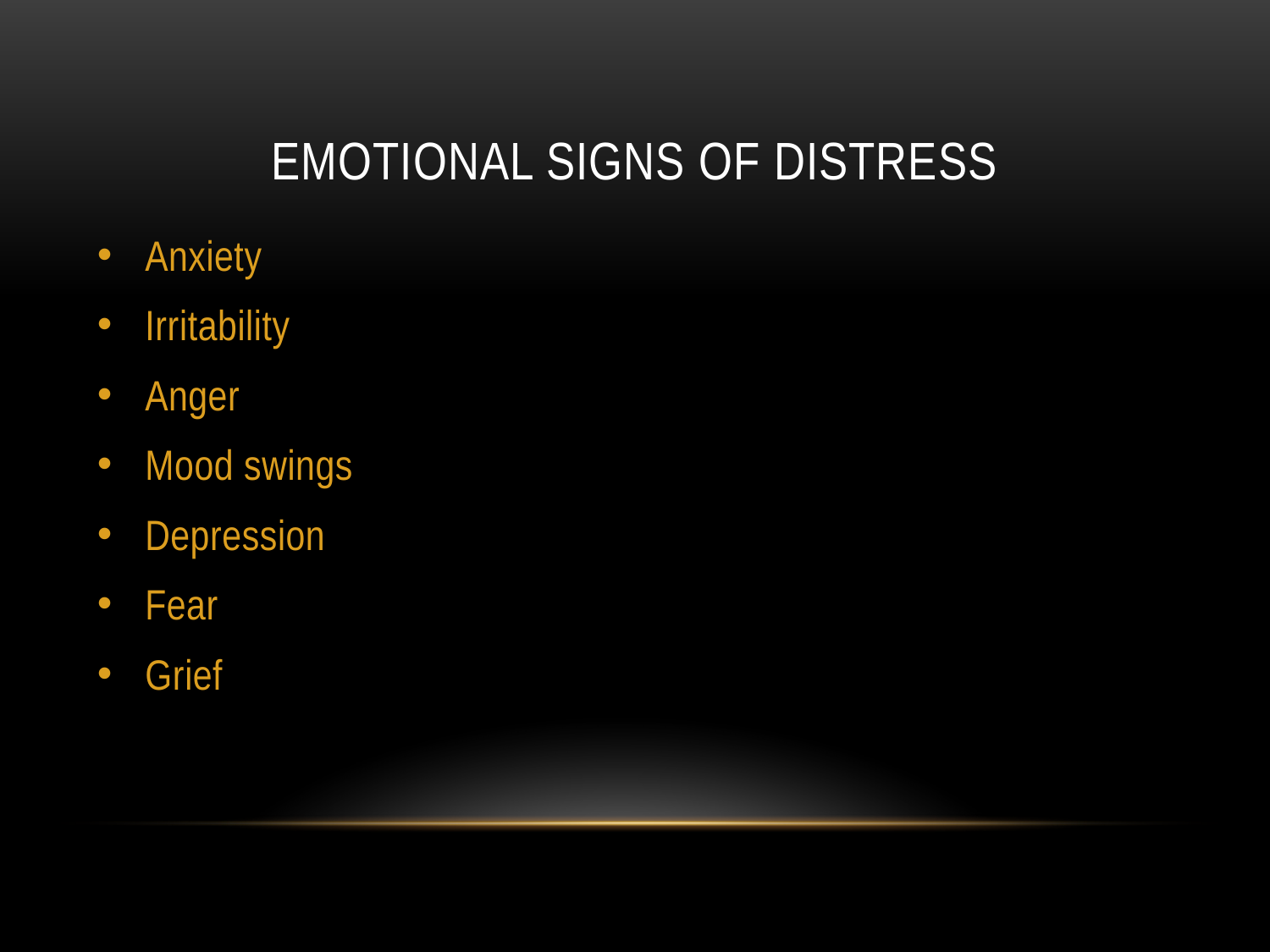

# Emotional Signs of distress
Anxiety
Irritability
Anger
Mood swings
Depression
Fear
Grief